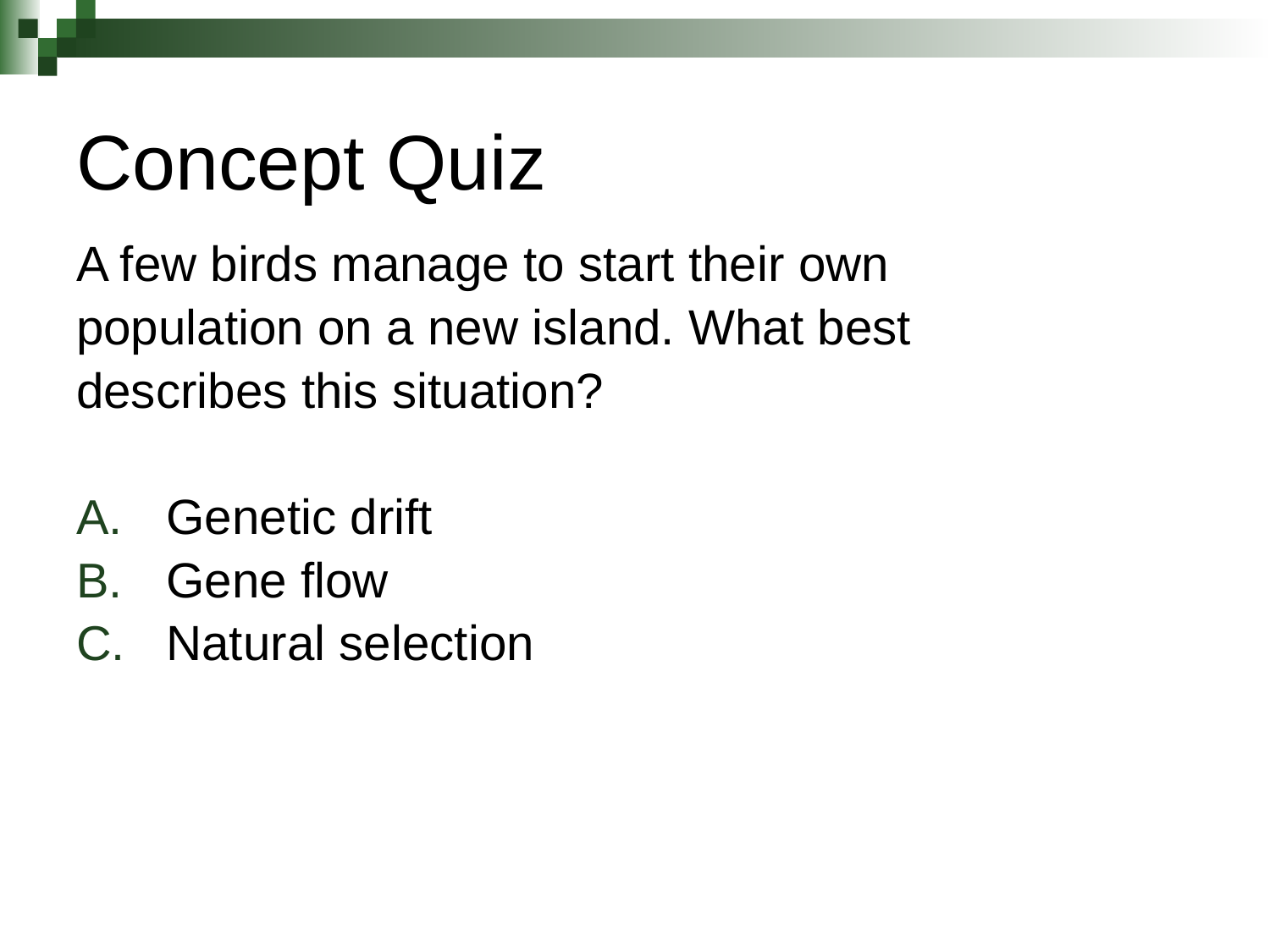

# Concept Quiz
A few birds manage to start their own
population on a new island. What best
describes this situation?

Genetic drift
Gene flow
Natural selection